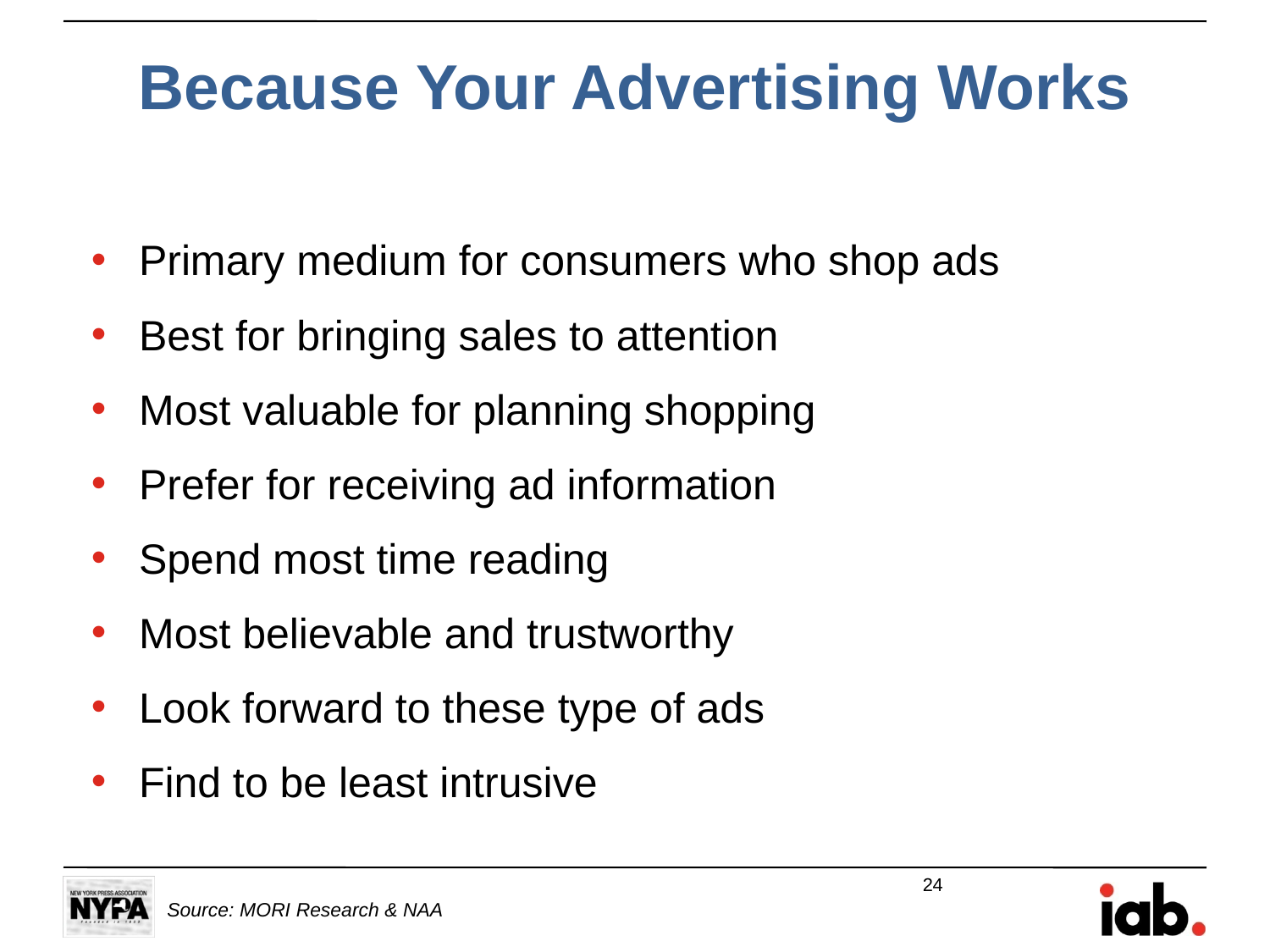

# Because Your Advertising Works
Primary medium for consumers who shop ads
Best for bringing sales to attention
Most valuable for planning shopping
Prefer for receiving ad information
Spend most time reading
Most believable and trustworthy
Look forward to these type of ads
Find to be least intrusive
24
Source: MORI Research & NAA